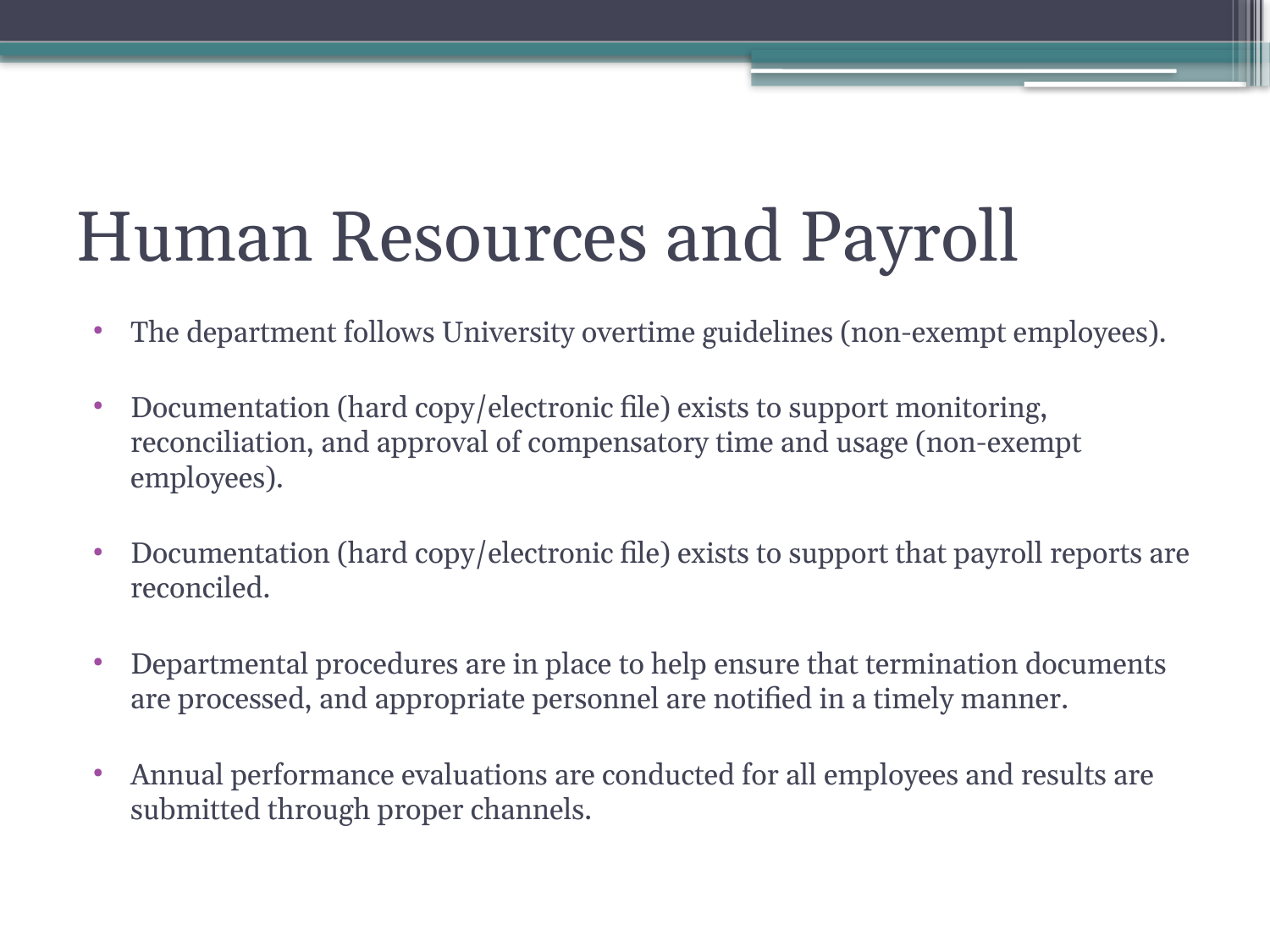

# Human Resources and Payroll
The department follows University overtime guidelines (non-exempt employees).

Documentation (hard copy/electronic file) exists to support monitoring, reconciliation, and approval of compensatory time and usage (non-exempt employees).

Documentation (hard copy/electronic file) exists to support that payroll reports are reconciled.

Departmental procedures are in place to help ensure that termination documents are processed, and appropriate personnel are notified in a timely manner.

Annual performance evaluations are conducted for all employees and results are submitted through proper channels.